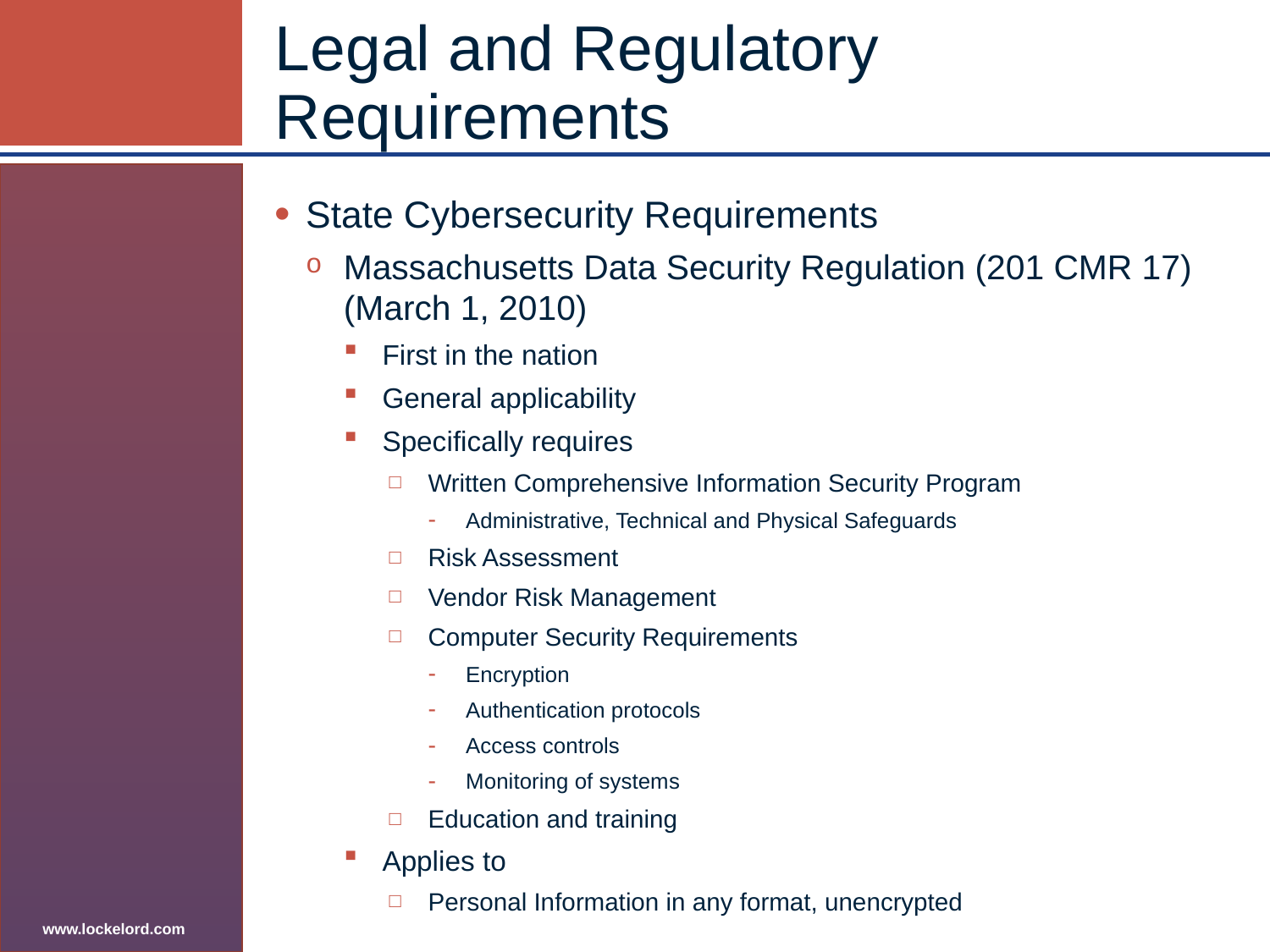

# Legal and Regulatory Requirements
State Cybersecurity Requirements
Massachusetts Data Security Regulation (201 CMR 17) (March 1, 2010)
First in the nation
General applicability
Specifically requires
Written Comprehensive Information Security Program
Administrative, Technical and Physical Safeguards
Risk Assessment
Vendor Risk Management
Computer Security Requirements
Encryption
Authentication protocols
Access controls
Monitoring of systems
Education and training
Applies to
Personal Information in any format, unencrypted